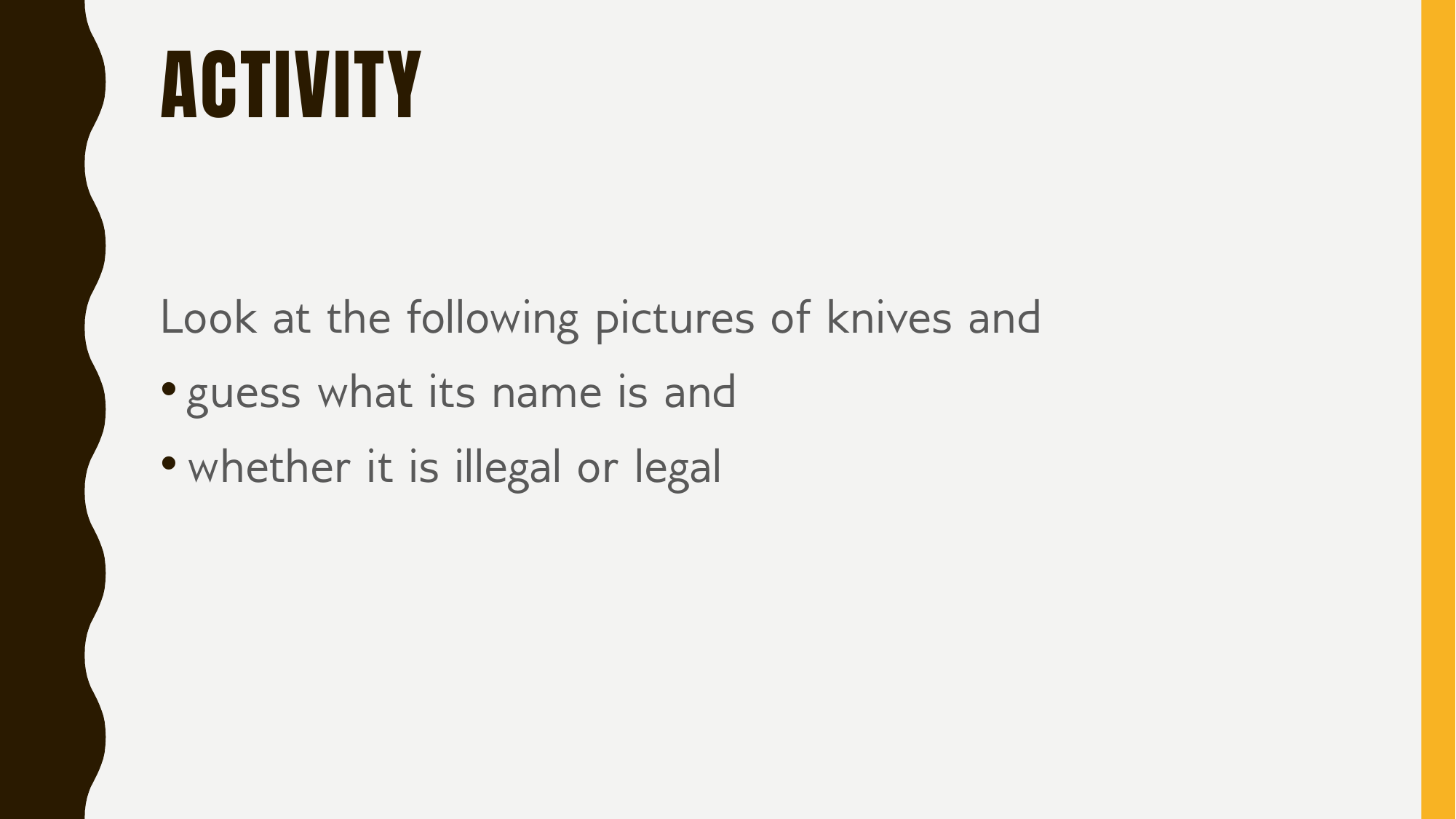

# Activity
Look at the following pictures of knives and
guess what its name is and
whether it is illegal or legal